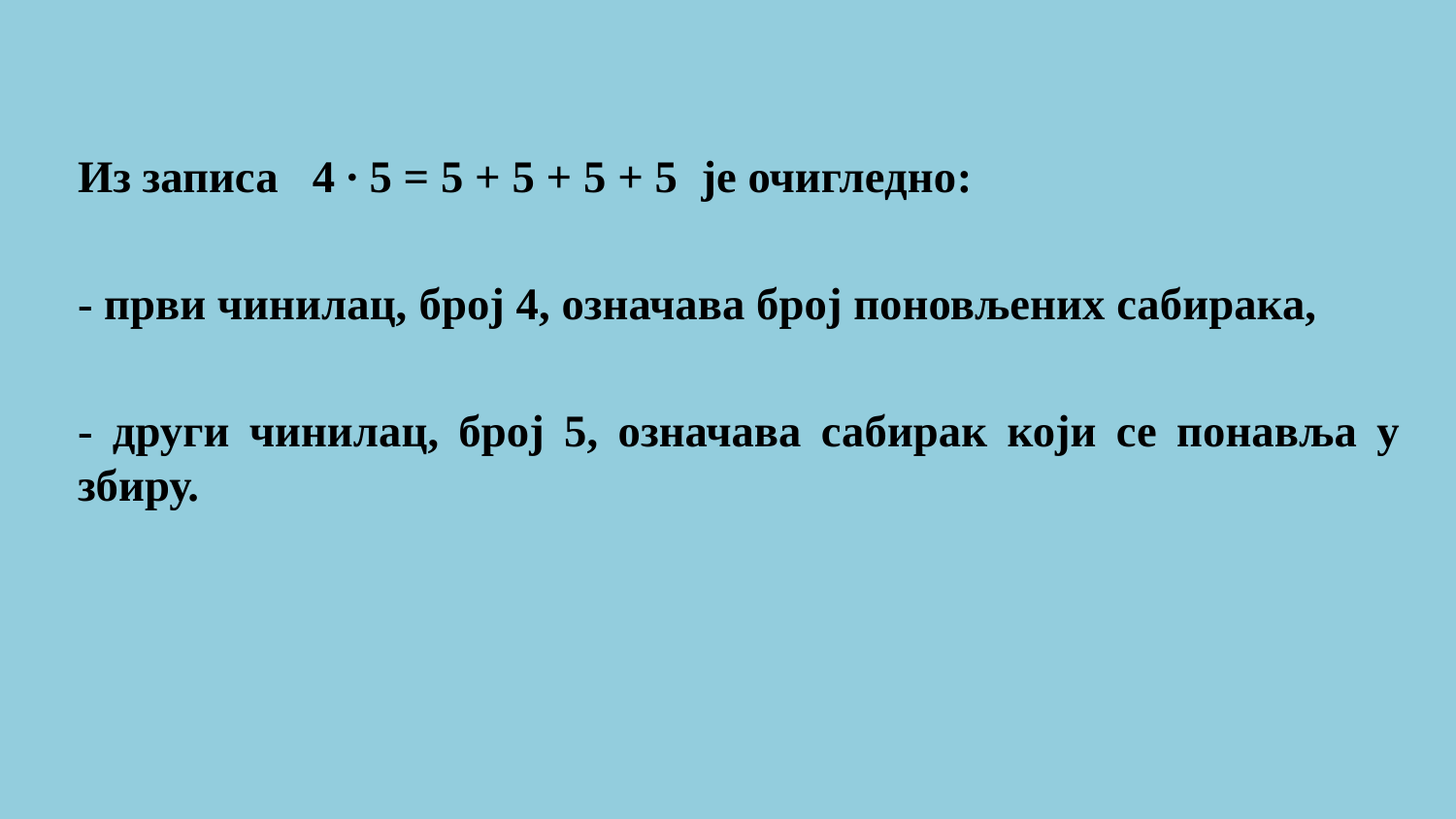

Из записа   4 ∙ 5 = 5 + 5 + 5 + 5  је очигледно:

- први чинилац, број 4, означава број поновљених сабирака,

- други чинилац, број 5, означава сабирак који се понавља у збиру.